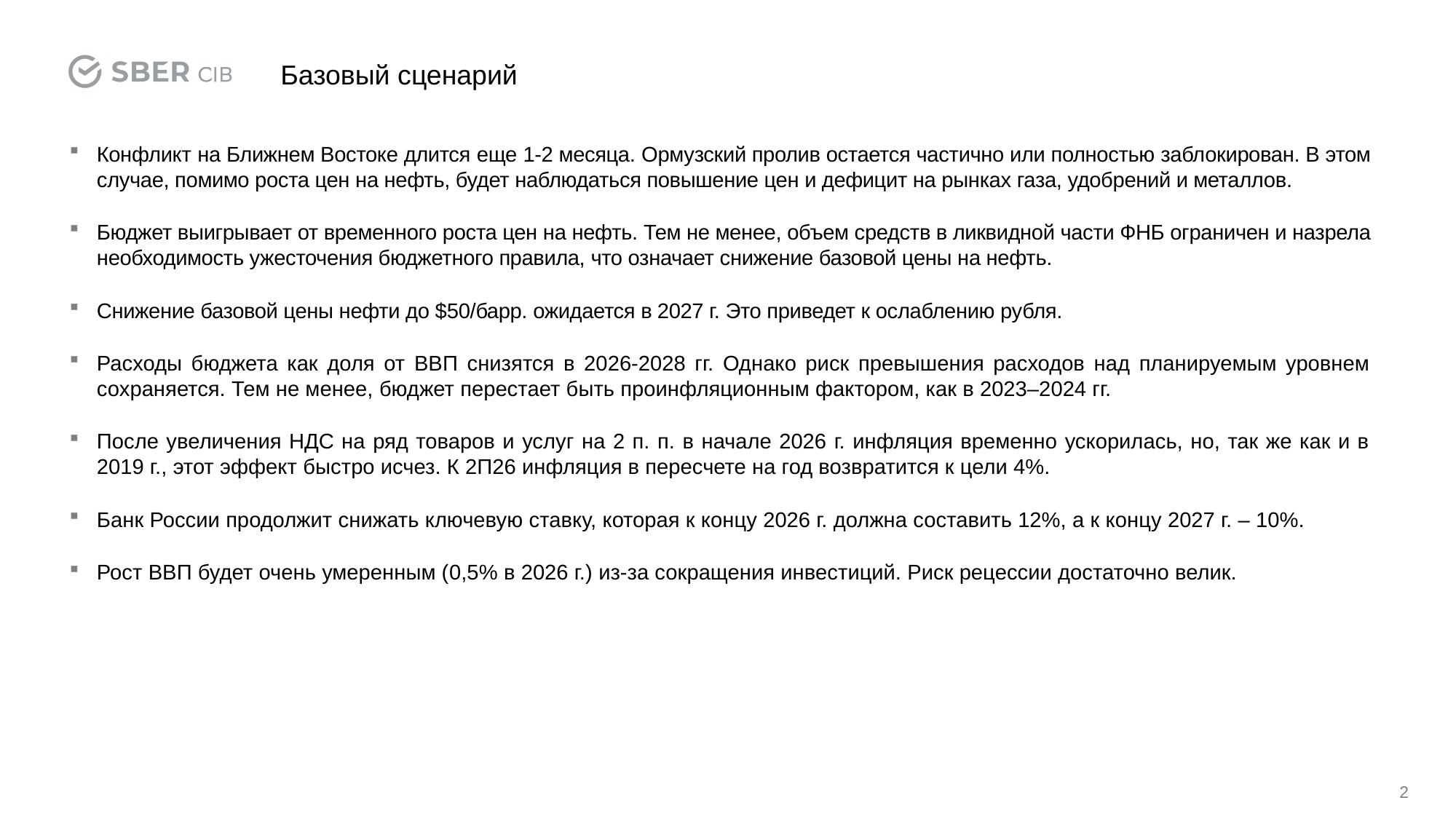

# Базовый сценарий
Конфликт на Ближнем Востоке длится еще 1-2 месяца. Ормузский пролив остается частично или полностью заблокирован. В этом случае, помимо роста цен на нефть, будет наблюдаться повышение цен и дефицит на рынках газа, удобрений и металлов.
Бюджет выигрывает от временного роста цен на нефть. Тем не менее, объем средств в ликвидной части ФНБ ограничен и назрела необходимость ужесточения бюджетного правила, что означает снижение базовой цены на нефть.
Снижение базовой цены нефти до $50/барр. ожидается в 2027 г. Это приведет к ослаблению рубля.
Расходы бюджета как доля от ВВП снизятся в 2026-2028 гг. Однако риск превышения расходов над планируемым уровнем сохраняется. Тем не менее, бюджет перестает быть проинфляционным фактором, как в 2023–2024 гг.
После увеличения НДС на ряд товаров и услуг на 2 п. п. в начале 2026 г. инфляция временно ускорилась, но, так же как и в 2019 г., этот эффект быстро исчез. К 2П26 инфляция в пересчете на год возвратится к цели 4%.
Банк России продолжит снижать ключевую ставку, которая к концу 2026 г. должна составить 12%, а к концу 2027 г. – 10%.
Рост ВВП будет очень умеренным (0,5% в 2026 г.) из-за сокращения инвестиций. Риск рецессии достаточно велик.